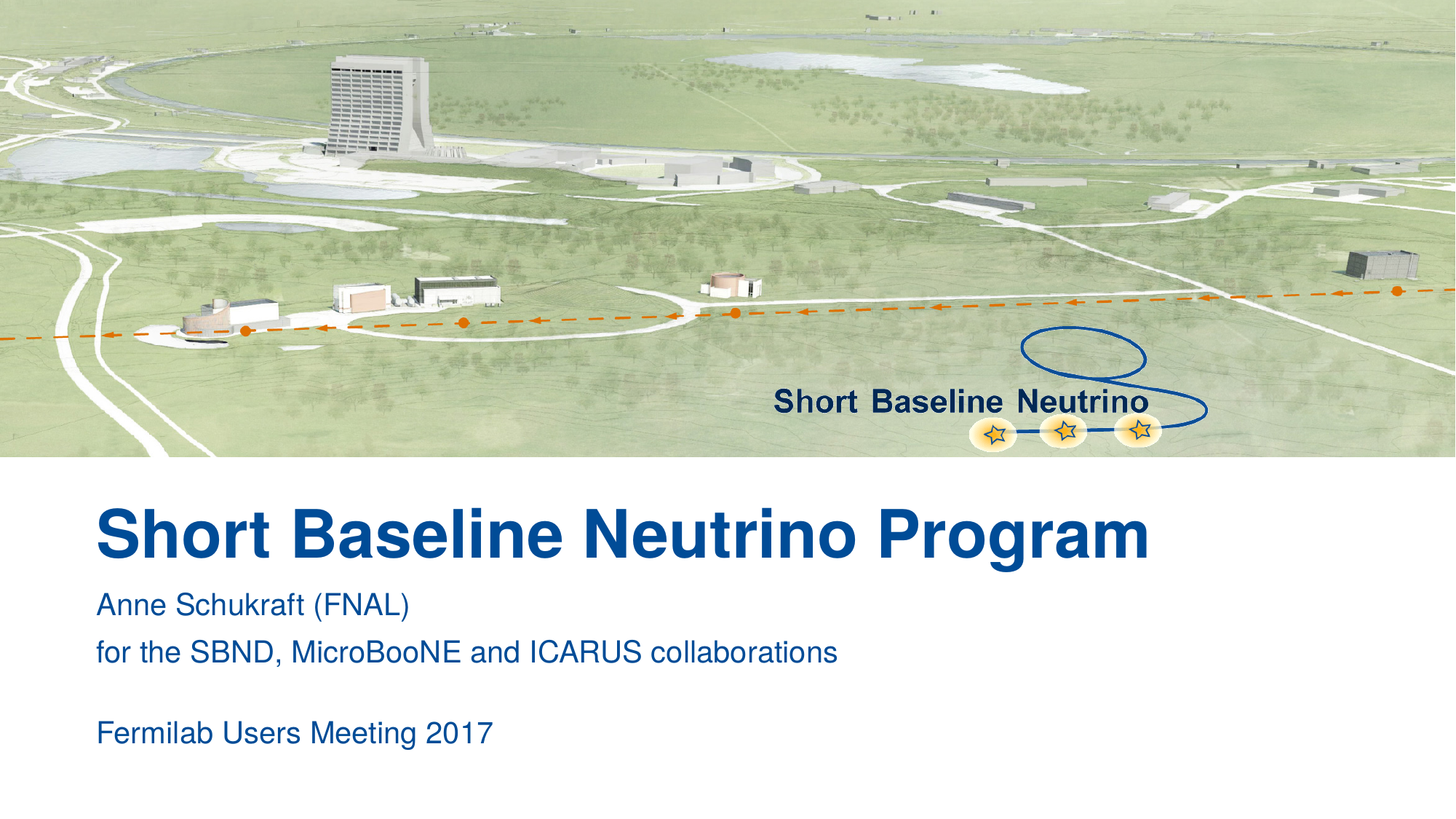

# Short Baseline Neutrino Program
Anne Schukraft (FNAL)
for the SBND, MicroBooNE and ICARUS collaborations
Fermilab Users Meeting 2017